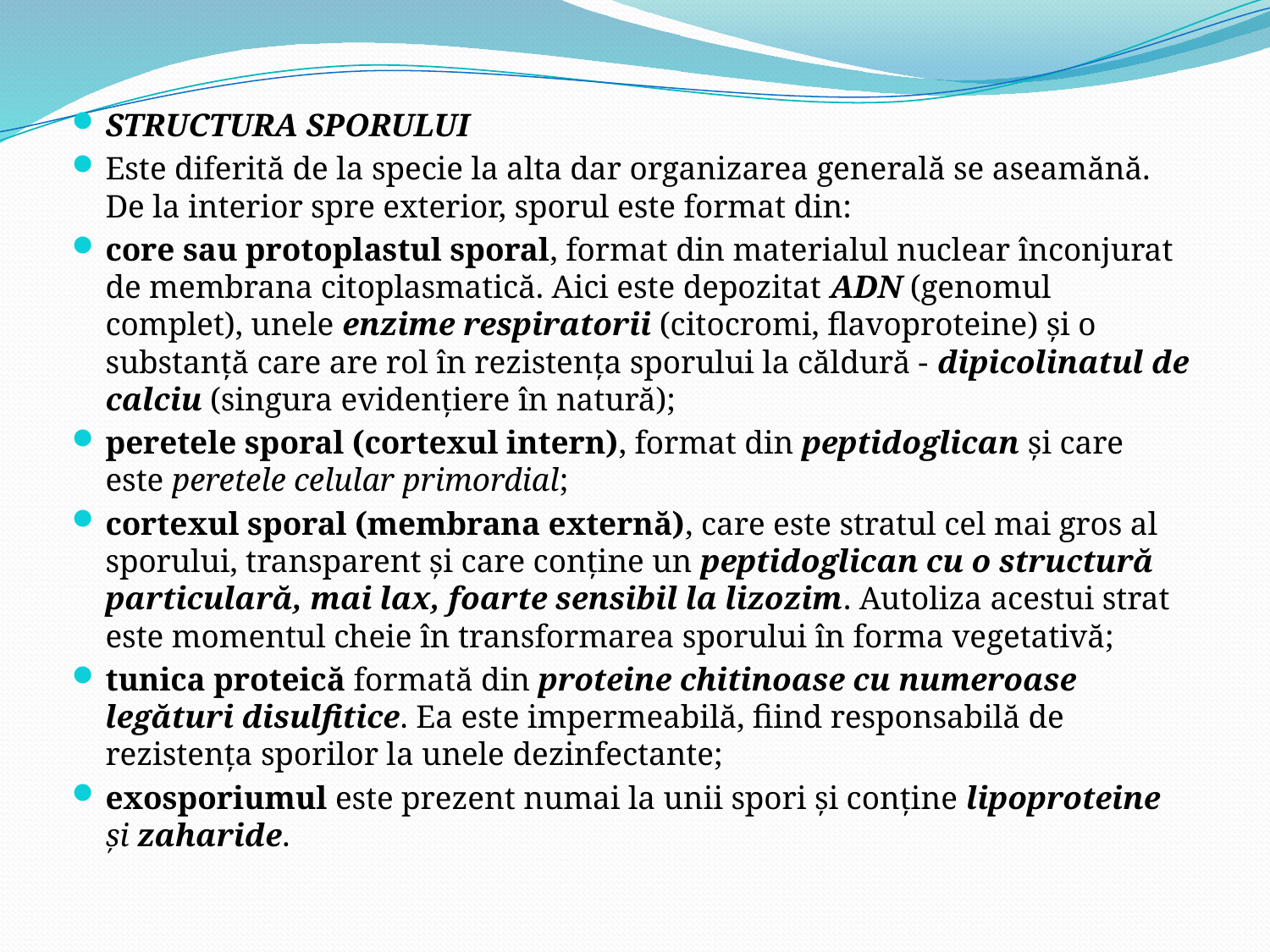

STRUCTURA SPORULUI
Este diferită de la specie la alta dar organizarea generală se aseamănă. De la interior spre exterior, sporul este format din:
core sau protoplastul sporal, format din materialul nuclear înconjurat de membrana citoplasmatică. Aici este depozitat ADN (genomul complet), unele enzime respiratorii (citocromi, flavoproteine) şi o substanţă care are rol în rezistenţa sporului la căldură - dipicolinatul de calciu (singura evidenţiere în natură);
peretele sporal (cortexul intern), format din peptidoglican şi care este peretele celular primordial;
cortexul sporal (membrana externă), care este stratul cel mai gros al sporului, transparent şi care conţine un peptidoglican cu o structură particulară, mai lax, foarte sensibil la lizozim. Autoliza acestui strat este momentul cheie în transformarea sporului în forma vegetativă;
tunica proteică formată din proteine chitinoase cu numeroase legături disulfitice. Ea este impermeabilă, fiind responsabilă de rezistenţa sporilor la unele dezinfectante;
exosporiumul este prezent numai la unii spori şi conţine lipoproteine şi zaharide.